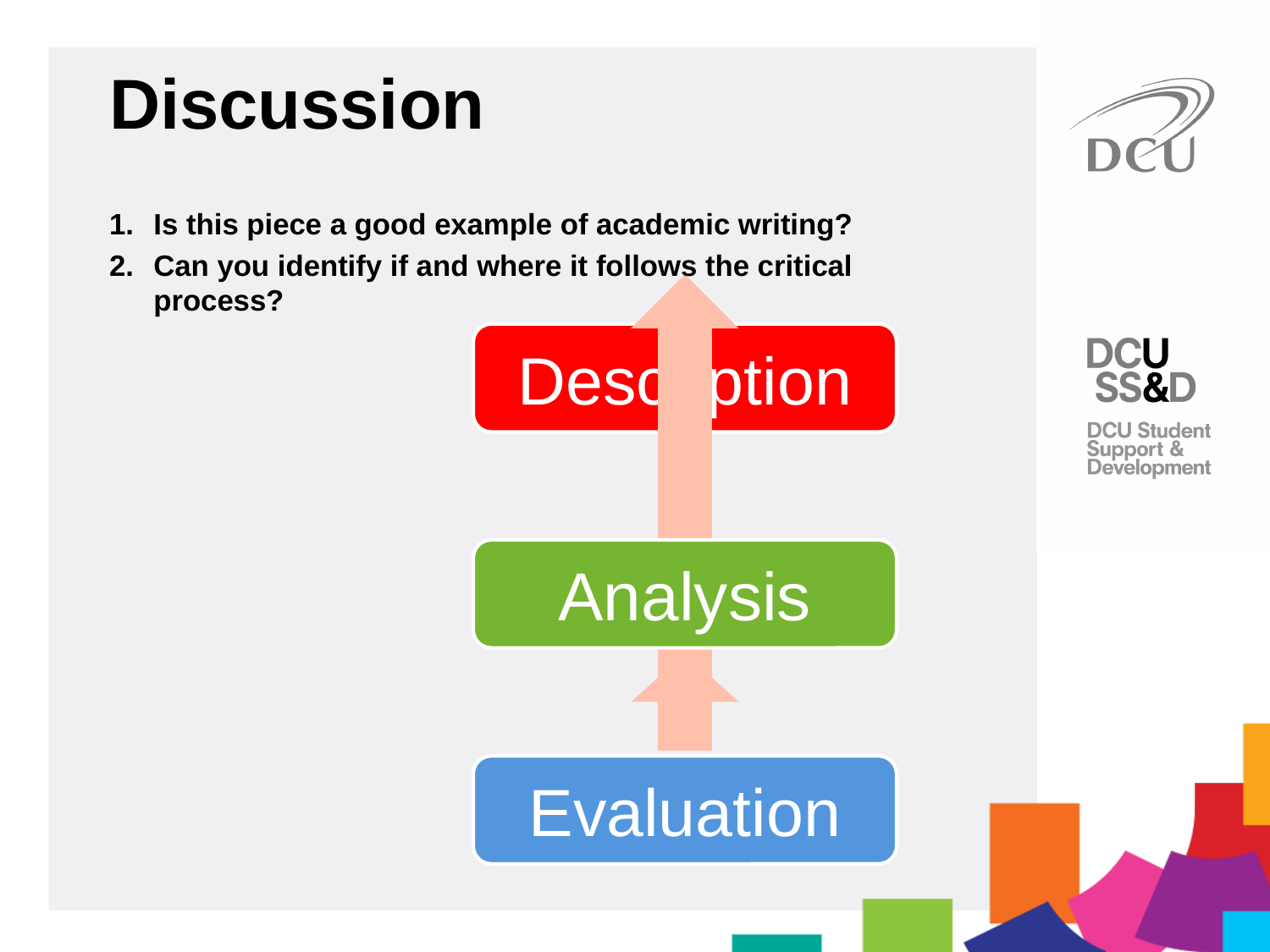

Discussion
Is this piece a good example of academic writing?
Can you identify if and where it follows the critical process?

Description
Analysis
Evaluation